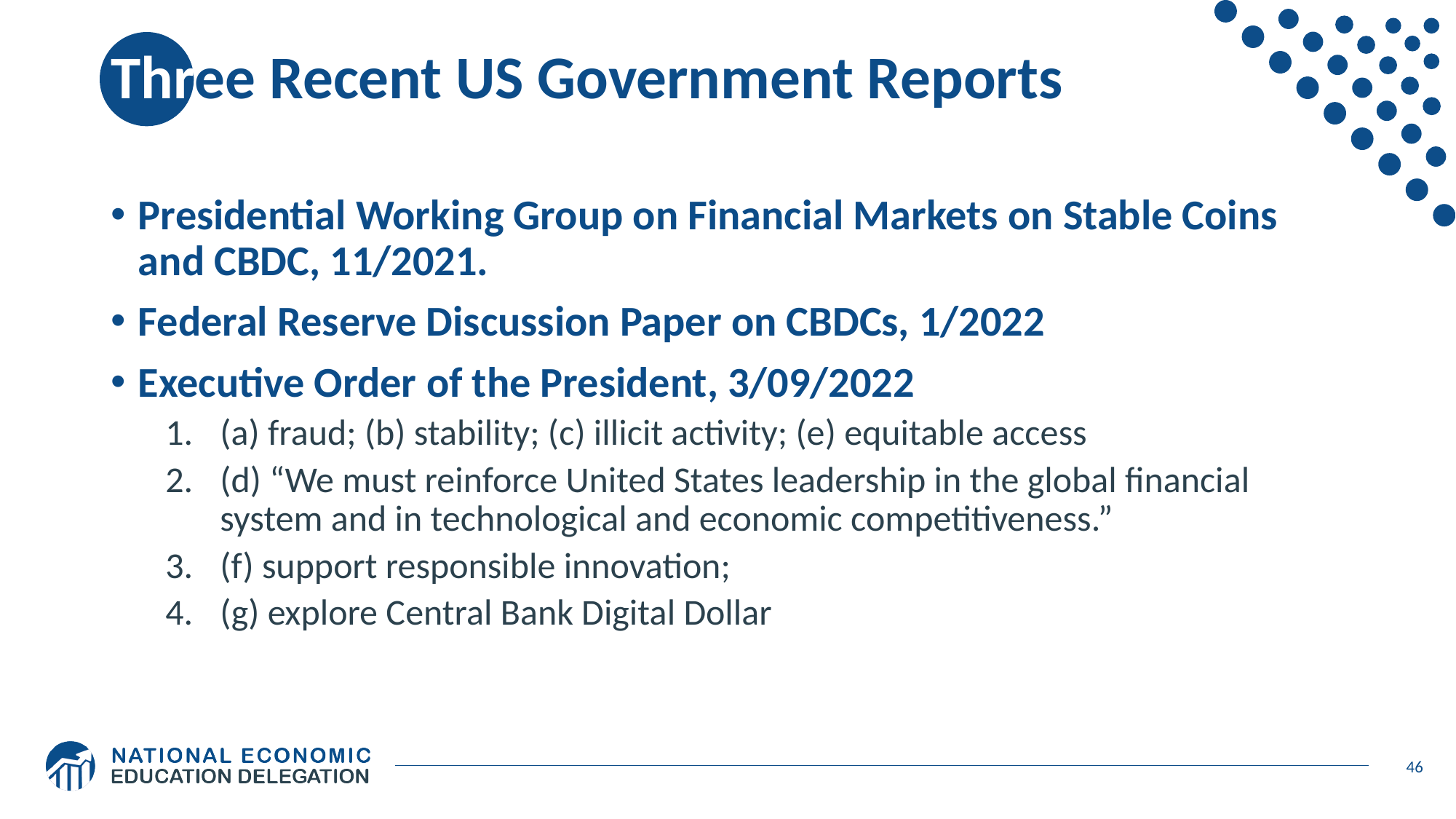

# Three Recent US Government Reports
Presidential Working Group on Financial Markets on Stable Coins and CBDC, 11/2021.
Federal Reserve Discussion Paper on CBDCs, 1/2022
Executive Order of the President, 3/09/2022
(a) fraud; (b) stability; (c) illicit activity; (e) equitable access
(d) “We must reinforce United States leadership in the global financial system and in technological and economic competitiveness.”
(f) support responsible innovation;
(g) explore Central Bank Digital Dollar

46